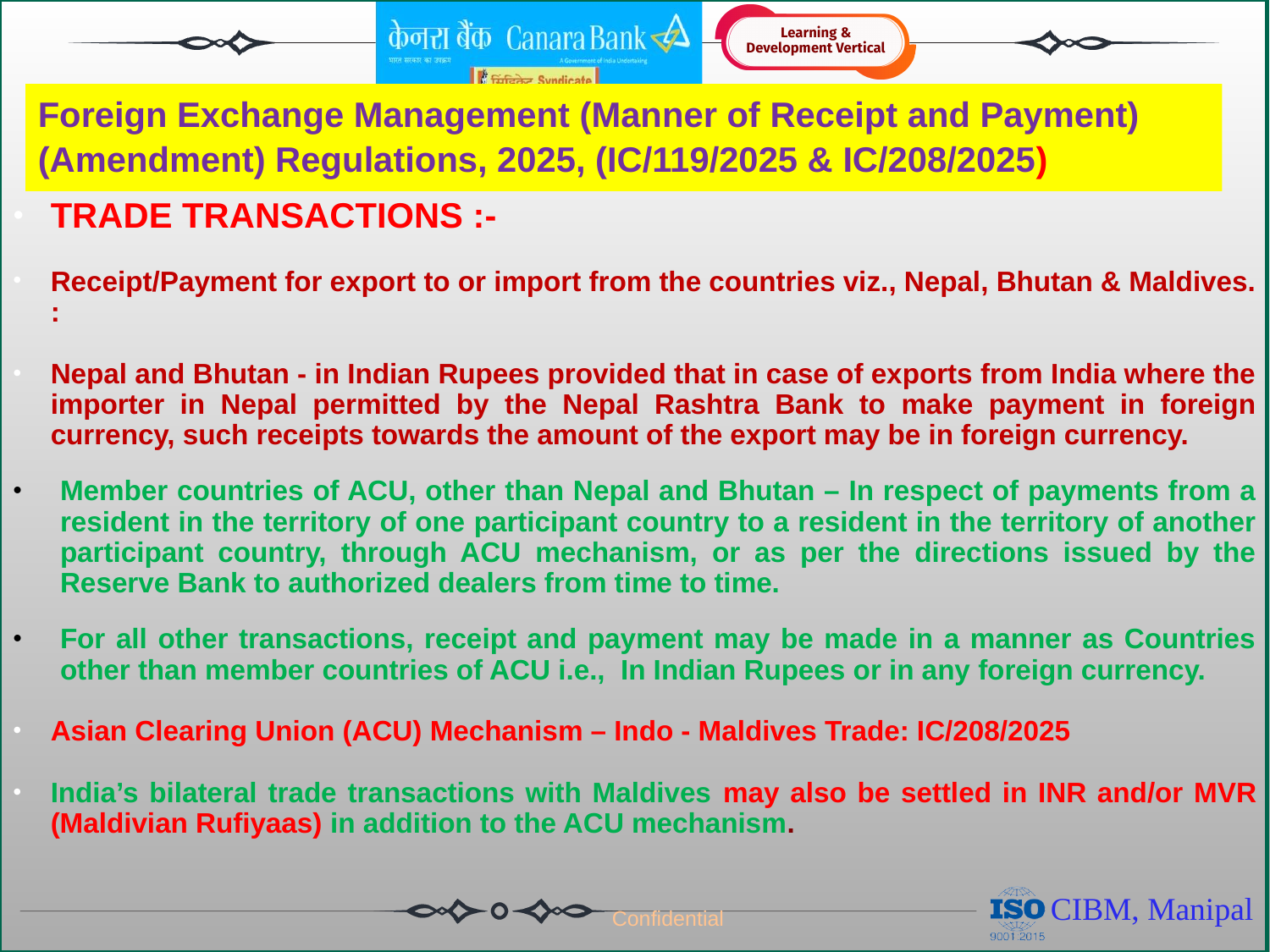

# Foreign Exchange Management (Manner of Receipt and Payment) (Amendment) Regulations, 2025, (IC/119/2025 & IC/208/2025)
TRADE TRANSACTIONS :-
Receipt/Payment for export to or import from the countries viz., Nepal, Bhutan & Maldives. :
Nepal and Bhutan - in Indian Rupees provided that in case of exports from India where the importer in Nepal permitted by the Nepal Rashtra Bank to make payment in foreign currency, such receipts towards the amount of the export may be in foreign currency.
Member countries of ACU, other than Nepal and Bhutan – In respect of payments from a resident in the territory of one participant country to a resident in the territory of another participant country, through ACU mechanism, or as per the directions issued by the Reserve Bank to authorized dealers from time to time.
For all other transactions, receipt and payment may be made in a manner as Countries other than member countries of ACU i.e.,  In Indian Rupees or in any foreign currency.
Asian Clearing Union (ACU) Mechanism – Indo - Maldives Trade: IC/208/2025
India’s bilateral trade transactions with Maldives may also be settled in INR and/or MVR (Maldivian Rufiyaas) in addition to the ACU mechanism.

Confidential